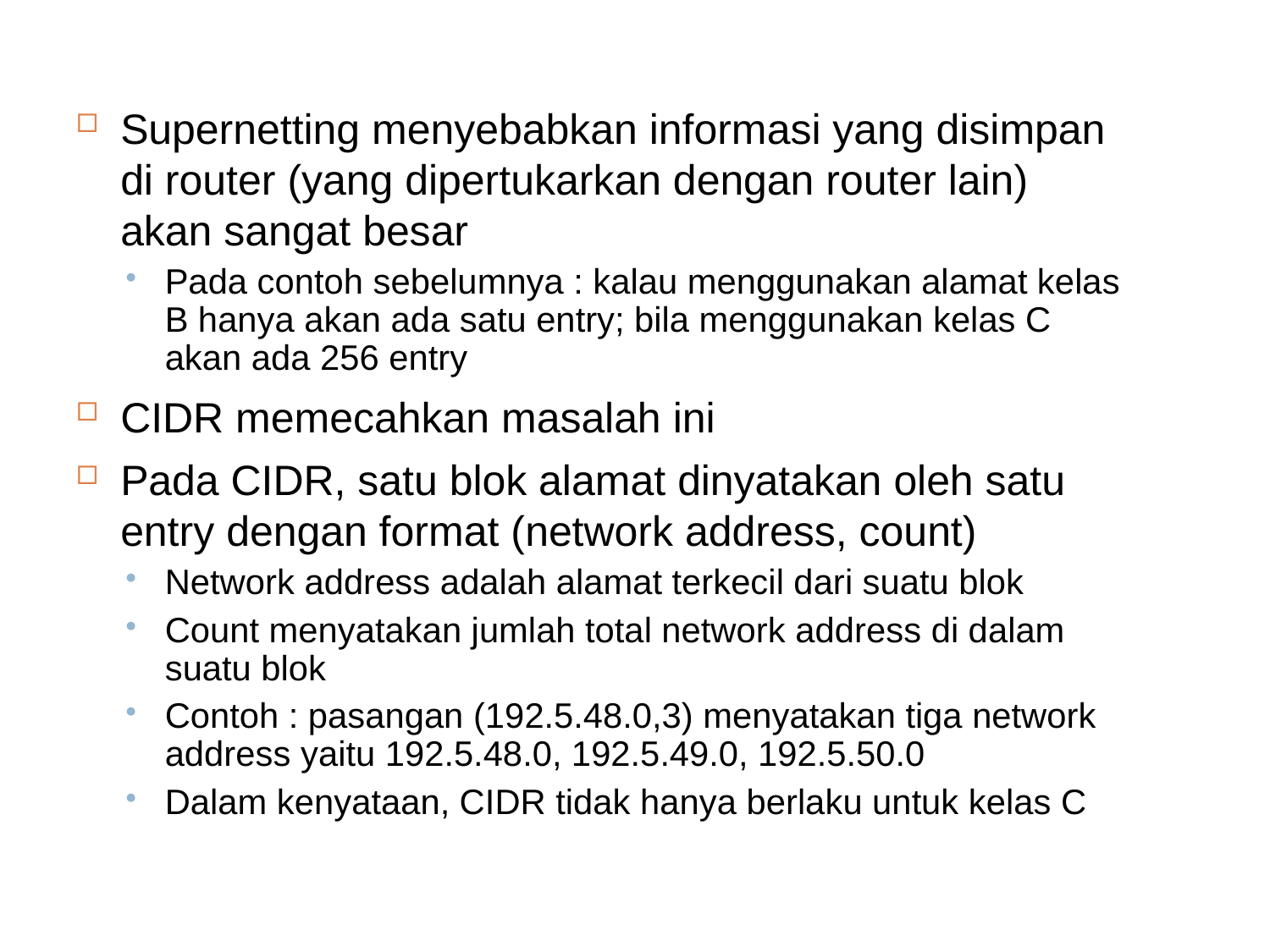

Supernetting menyebabkan informasi yang disimpan di router (yang dipertukarkan dengan router lain) akan sangat besar
Pada contoh sebelumnya : kalau menggunakan alamat kelas B hanya akan ada satu entry; bila menggunakan kelas C akan ada 256 entry
CIDR memecahkan masalah ini
Pada CIDR, satu blok alamat dinyatakan oleh satu entry dengan format (network address, count)
Network address adalah alamat terkecil dari suatu blok
Count menyatakan jumlah total network address di dalam suatu blok
Contoh : pasangan (192.5.48.0,3) menyatakan tiga network address yaitu 192.5.48.0, 192.5.49.0, 192.5.50.0
Dalam kenyataan, CIDR tidak hanya berlaku untuk kelas C